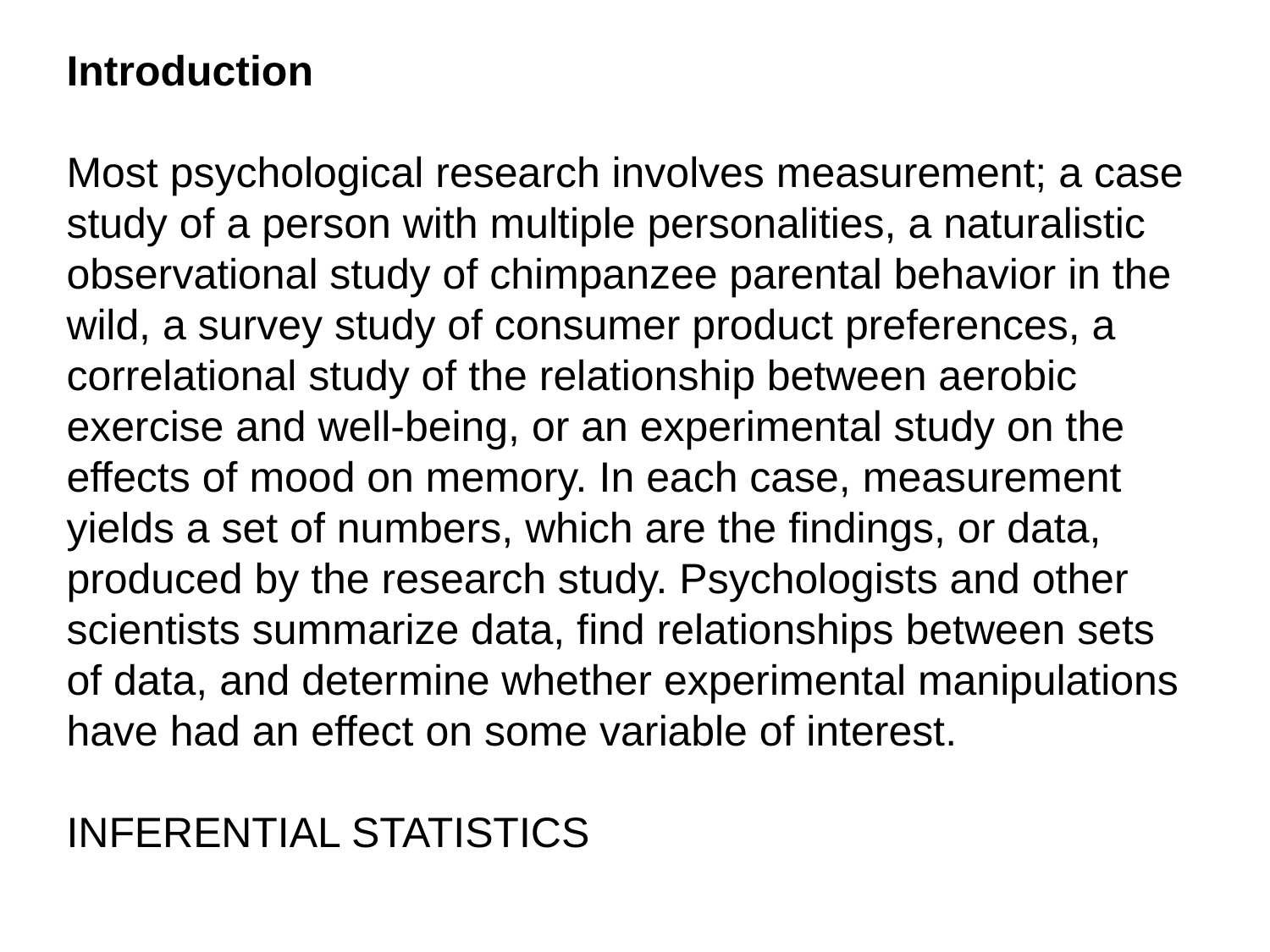

Introduction

Most psychological research involves measurement; a case study of a person with multiple personalities, a naturalistic observational study of chimpanzee parental behavior in the wild, a survey study of consumer product preferences, a correlational study of the relationship between aerobic exercise and well-being, or an experimental study on the effects of mood on memory. In each case, measurement yields a set of numbers, which are the findings, or data, produced by the research study. Psychologists and other scientists summarize data, find relationships between sets of data, and determine whether experimental manipulations have had an effect on some variable of interest.

INFERENTIAL STATISTICS